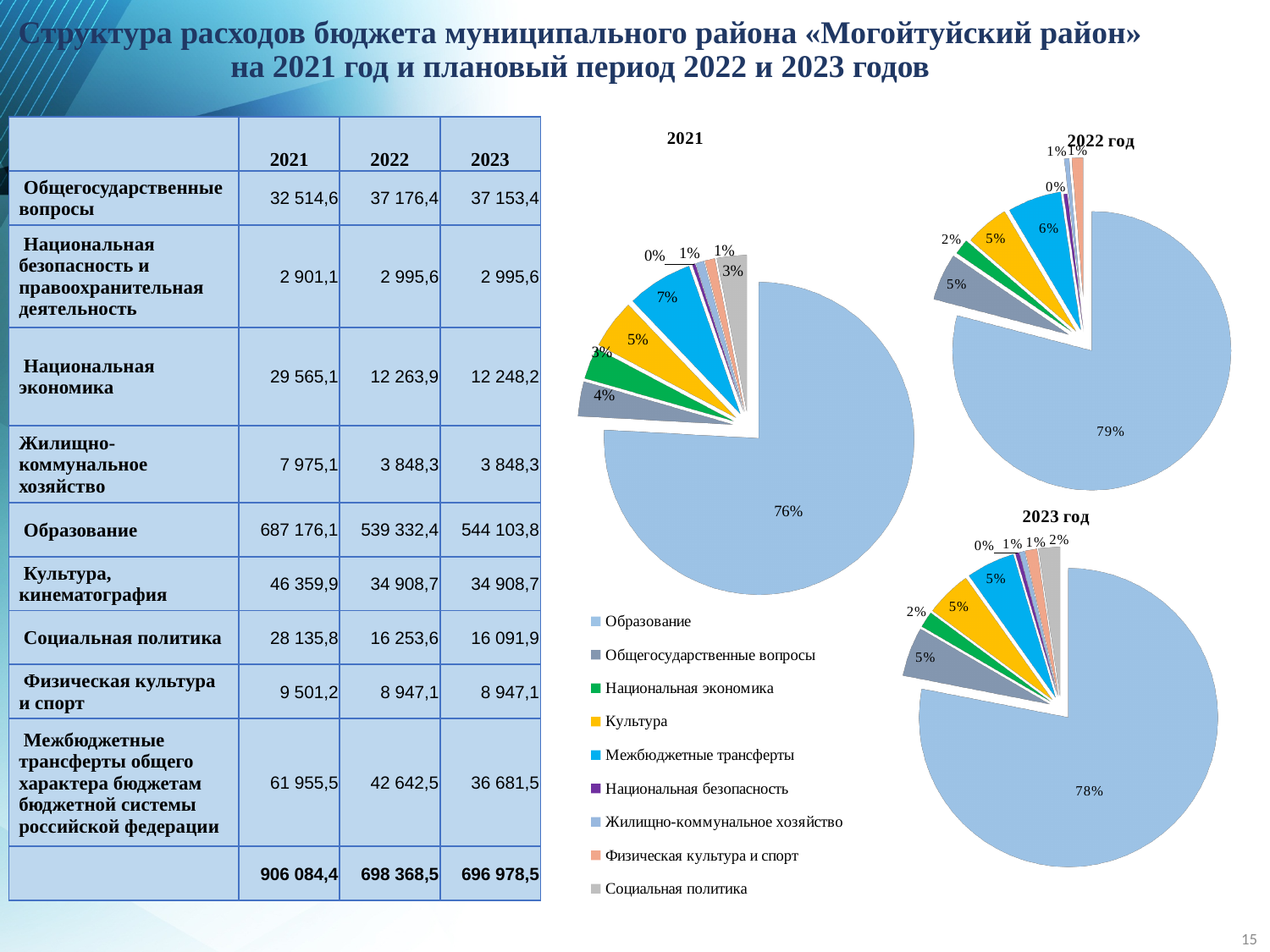

# Структура расходов бюджета муниципального района «Могойтуйский район» на 2021 год и плановый период 2022 и 2023 годов

[unsupported chart]

[unsupported chart]

|  | 2021 | 2022 | 2023 |
| --- | --- | --- | --- |
| Общегосударственные вопросы | 32 514,6 | 37 176,4 | 37 153,4 |
| Национальная безопасность и правоохранительная деятельность | 2 901,1 | 2 995,6 | 2 995,6 |
| Национальная экономика | 29 565,1 | 12 263,9 | 12 248,2 |
| Жилищно-коммунальное хозяйство | 7 975,1 | 3 848,3 | 3 848,3 |
| Образование | 687 176,1 | 539 332,4 | 544 103,8 |
| Культура, кинематография | 46 359,9 | 34 908,7 | 34 908,7 |
| Социальная политика | 28 135,8 | 16 253,6 | 16 091,9 |
| Физическая культура и спорт | 9 501,2 | 8 947,1 | 8 947,1 |
| Межбюджетные трансферты общего характера бюджетам бюджетной системы российской федерации | 61 955,5 | 42 642,5 | 36 681,5 |
|  | 906 084,4 | 698 368,5 | 696 978,5 |

[unsupported chart]

15